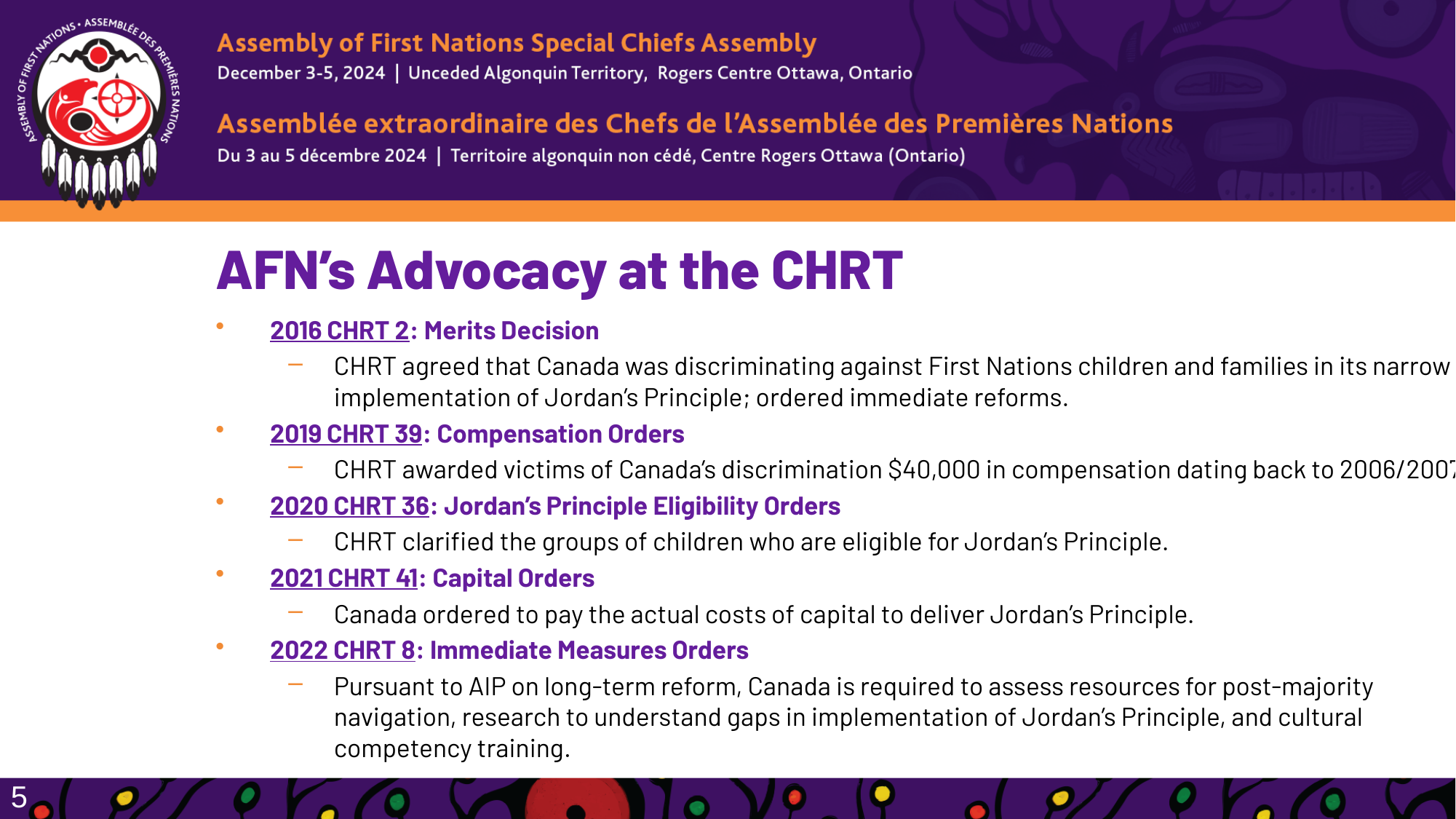

AFN’s Advocacy at the CHRT
2016 CHRT 2: Merits Decision
CHRT agreed that Canada was discriminating against First Nations children and families in its narrow implementation of Jordan’s Principle; ordered immediate reforms.
2019 CHRT 39: Compensation Orders
CHRT awarded victims of Canada’s discrimination $40,000 in compensation dating back to 2006/2007.
2020 CHRT 36: Jordan’s Principle Eligibility Orders
CHRT clarified the groups of children who are eligible for Jordan’s Principle.
2021 CHRT 41: Capital Orders
Canada ordered to pay the actual costs of capital to deliver Jordan’s Principle.
2022 CHRT 8: Immediate Measures Orders
Pursuant to AIP on long-term reform, Canada is required to assess resources for post-majority navigation, research to understand gaps in implementation of Jordan’s Principle, and cultural competency training.